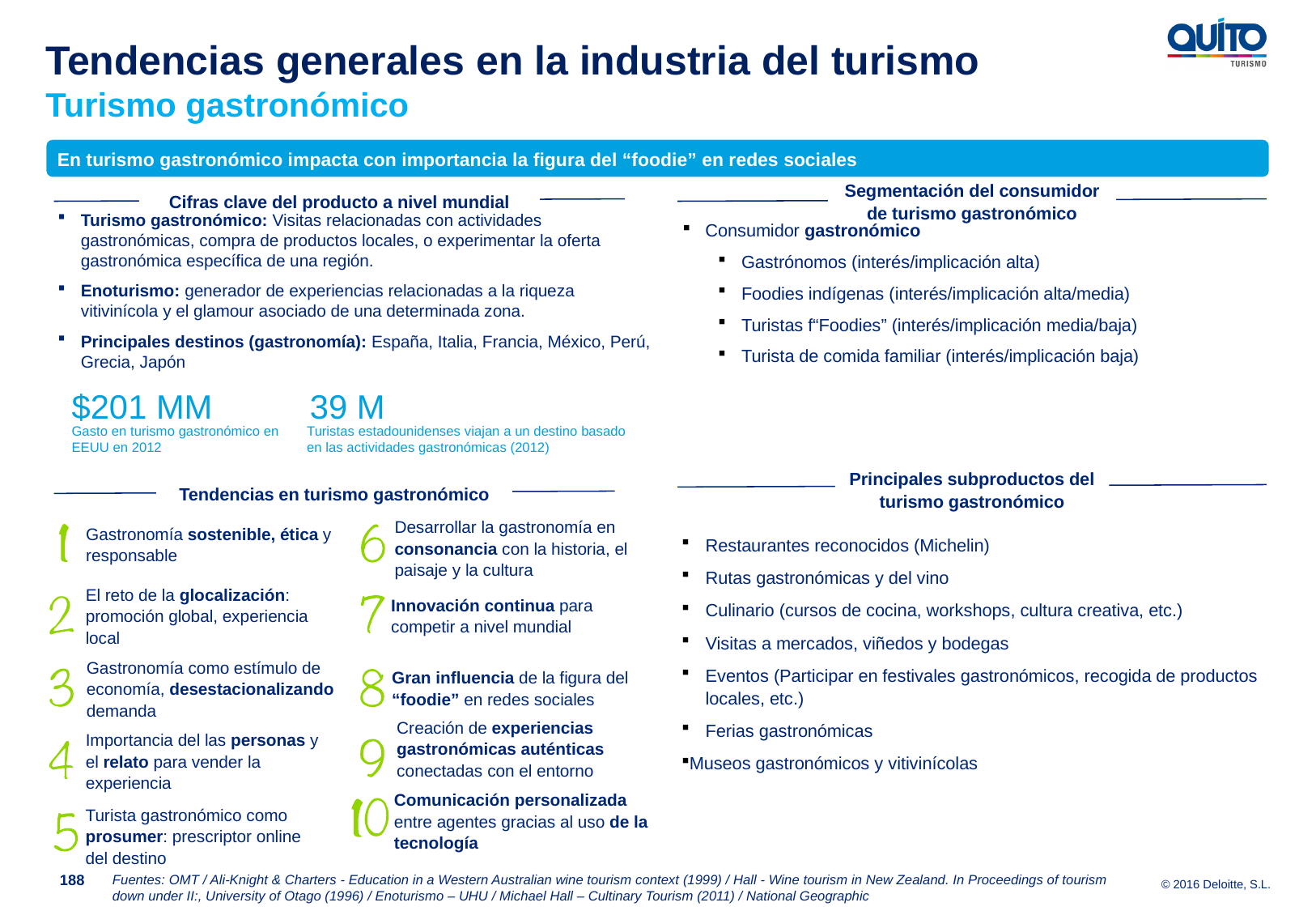

Tendencias generales en la industria del turismo
Turismo gastronómico
En turismo gastronómico impacta con importancia la figura del “foodie” en redes sociales
Segmentación del consumidor de turismo gastronómico
Cifras clave del producto a nivel mundial
Turismo gastronómico: Visitas relacionadas con actividades gastronómicas, compra de productos locales, o experimentar la oferta gastronómica específica de una región.
Enoturismo: generador de experiencias relacionadas a la riqueza vitivinícola y el glamour asociado de una determinada zona.
Principales destinos (gastronomía): España, Italia, Francia, México, Perú, Grecia, Japón
Consumidor gastronómico
Gastrónomos (interés/implicación alta)
Foodies indígenas (interés/implicación alta/media)
Turistas f“Foodies” (interés/implicación media/baja)
Turista de comida familiar (interés/implicación baja)
$201 MM
39 M
Gasto en turismo gastronómico en EEUU en 2012
Turistas estadounidenses viajan a un destino basado en las actividades gastronómicas (2012)
Principales subproductos del turismo gastronómico
Tendencias en turismo gastronómico
Restaurantes reconocidos (Michelin)
Rutas gastronómicas y del vino
Culinario (cursos de cocina, workshops, cultura creativa, etc.)
Visitas a mercados, viñedos y bodegas
Eventos (Participar en festivales gastronómicos, recogida de productos locales, etc.)
Ferias gastronómicas
Museos gastronómicos y vitivinícolas
Gastronomía sostenible, ética y responsable

Desarrollar la gastronomía en consonancia con la historia, el paisaje y la cultura
Innovación continua para competir a nivel mundial
El reto de la glocalización: promoción global, experiencia local

Gran influencia de la figura del “foodie” en redes sociales
Gastronomía como estímulo de economía, desestacionalizando demanda

Creación de experiencias gastronómicas auténticas conectadas con el entorno
Importancia del las personas y el relato para vender la experiencia

Comunicación personalizada entre agentes gracias al uso de la tecnología

Turista gastronómico como prosumer: prescriptor online del destino
Fuentes: OMT / Ali-Knight & Charters - Education in a Western Australian wine tourism context (1999) / Hall - Wine tourism in New Zealand. In Proceedings of tourism down under II:, University of Otago (1996) / Enoturismo – UHU / Michael Hall – Cultinary Tourism (2011) / National Geographic
188